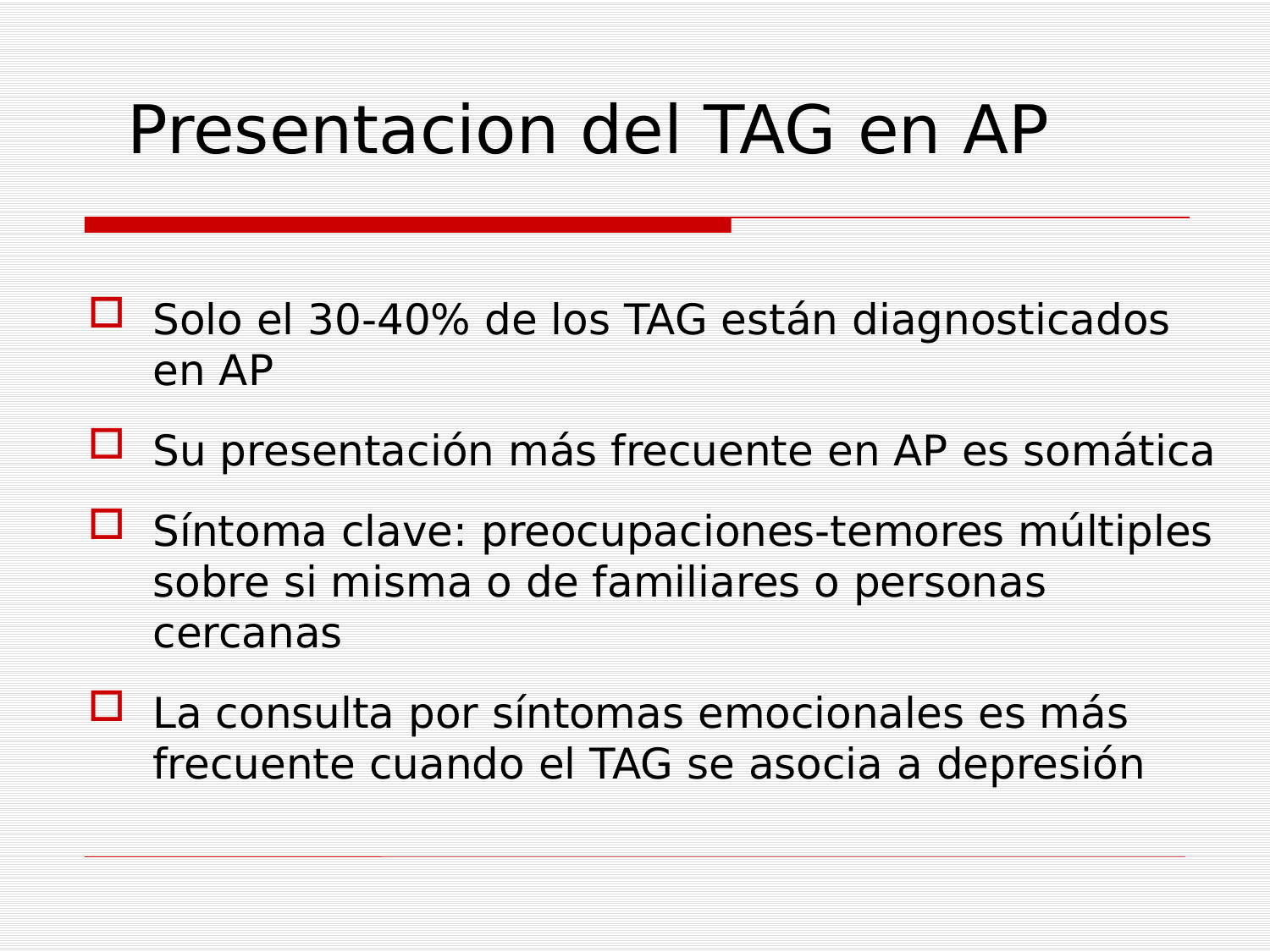

# Presentacion del TAG en AP
Solo el 30-40% de los TAG están diagnosticados en AP
Su presentación más frecuente en AP es somática
Síntoma clave: preocupaciones-temores múltiples sobre si misma o de familiares o personas cercanas
La consulta por síntomas emocionales es más frecuente cuando el TAG se asocia a depresión